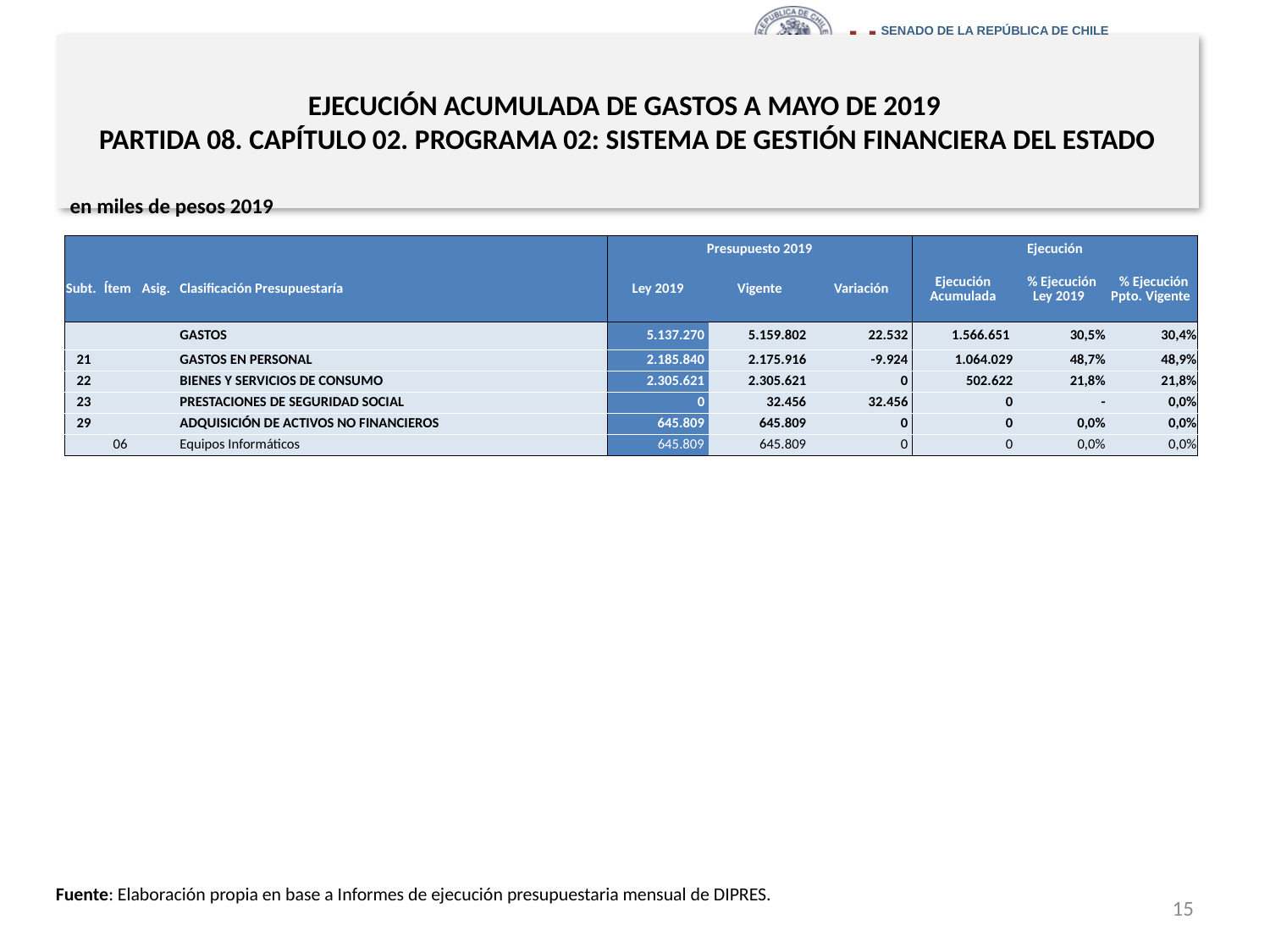

# EJECUCIÓN ACUMULADA DE GASTOS A MAYO DE 2019 PARTIDA 08. CAPÍTULO 02. PROGRAMA 02: SISTEMA DE GESTIÓN FINANCIERA DEL ESTADO
en miles de pesos 2019
|  |  |  |  | Presupuesto 2019 |  |  | Ejecución |  |  |
| --- | --- | --- | --- | --- | --- | --- | --- | --- | --- |
| Subt. | Ítem | Asig. | Clasificación Presupuestaría | Ley 2019 | Vigente | Variación | Ejecución Acumulada | % Ejecución Ley 2019 | % Ejecución Ppto. Vigente |
|  |  |  | GASTOS | 5.137.270 | 5.159.802 | 22.532 | 1.566.651 | 30,5% | 30,4% |
| 21 |  |  | GASTOS EN PERSONAL | 2.185.840 | 2.175.916 | -9.924 | 1.064.029 | 48,7% | 48,9% |
| 22 |  |  | BIENES Y SERVICIOS DE CONSUMO | 2.305.621 | 2.305.621 | 0 | 502.622 | 21,8% | 21,8% |
| 23 |  |  | PRESTACIONES DE SEGURIDAD SOCIAL | 0 | 32.456 | 32.456 | 0 | - | 0,0% |
| 29 |  |  | ADQUISICIÓN DE ACTIVOS NO FINANCIEROS | 645.809 | 645.809 | 0 | 0 | 0,0% | 0,0% |
|  | 06 |  | Equipos Informáticos | 645.809 | 645.809 | 0 | 0 | 0,0% | 0,0% |
Fuente: Elaboración propia en base a Informes de ejecución presupuestaria mensual de DIPRES.
15